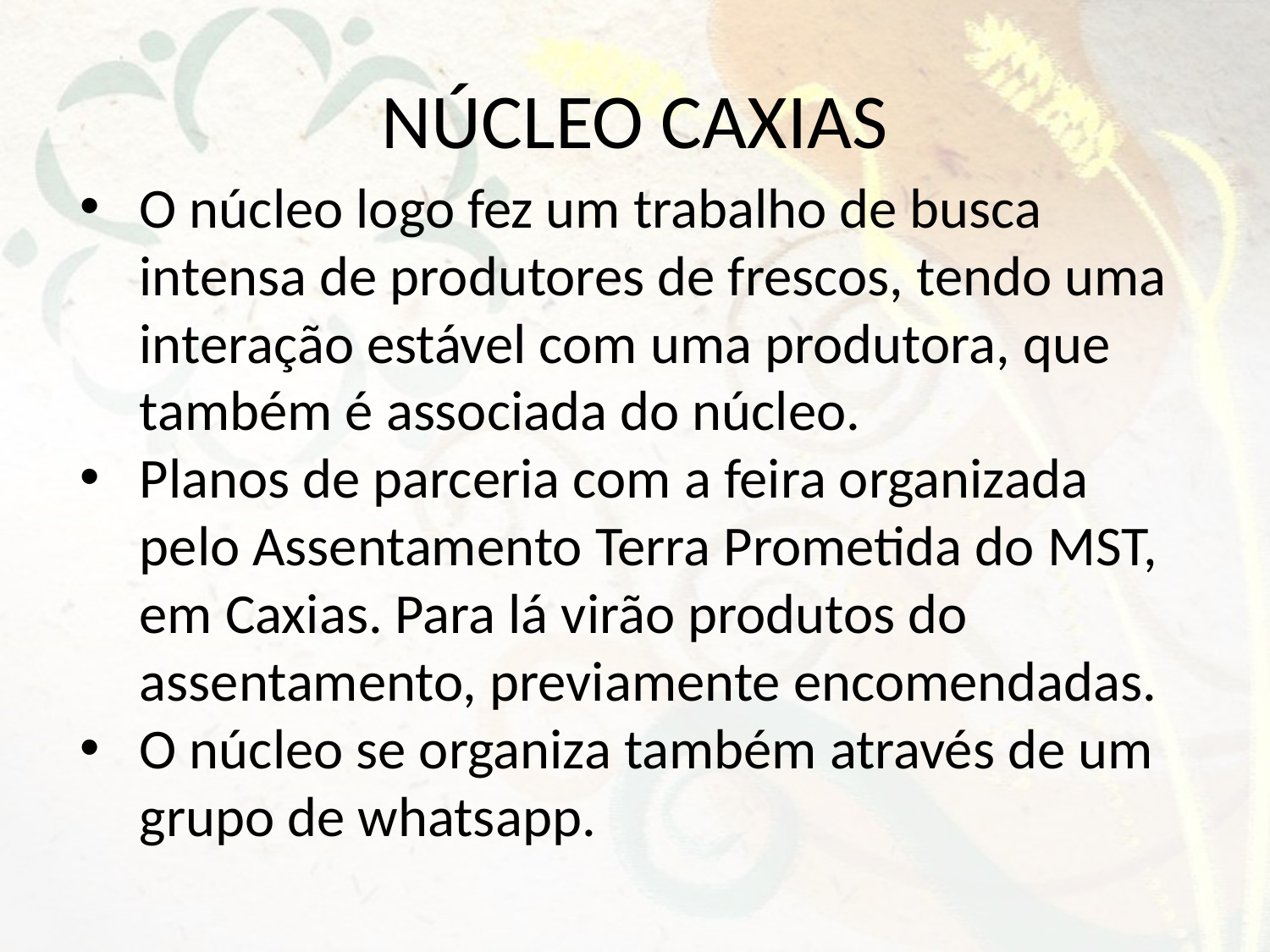

NÚCLEO CAXIAS
O núcleo logo fez um trabalho de busca intensa de produtores de frescos, tendo uma interação estável com uma produtora, que também é associada do núcleo.
Planos de parceria com a feira organizada pelo Assentamento Terra Prometida do MST, em Caxias. Para lá virão produtos do assentamento, previamente encomendadas.
O núcleo se organiza também através de um grupo de whatsapp.